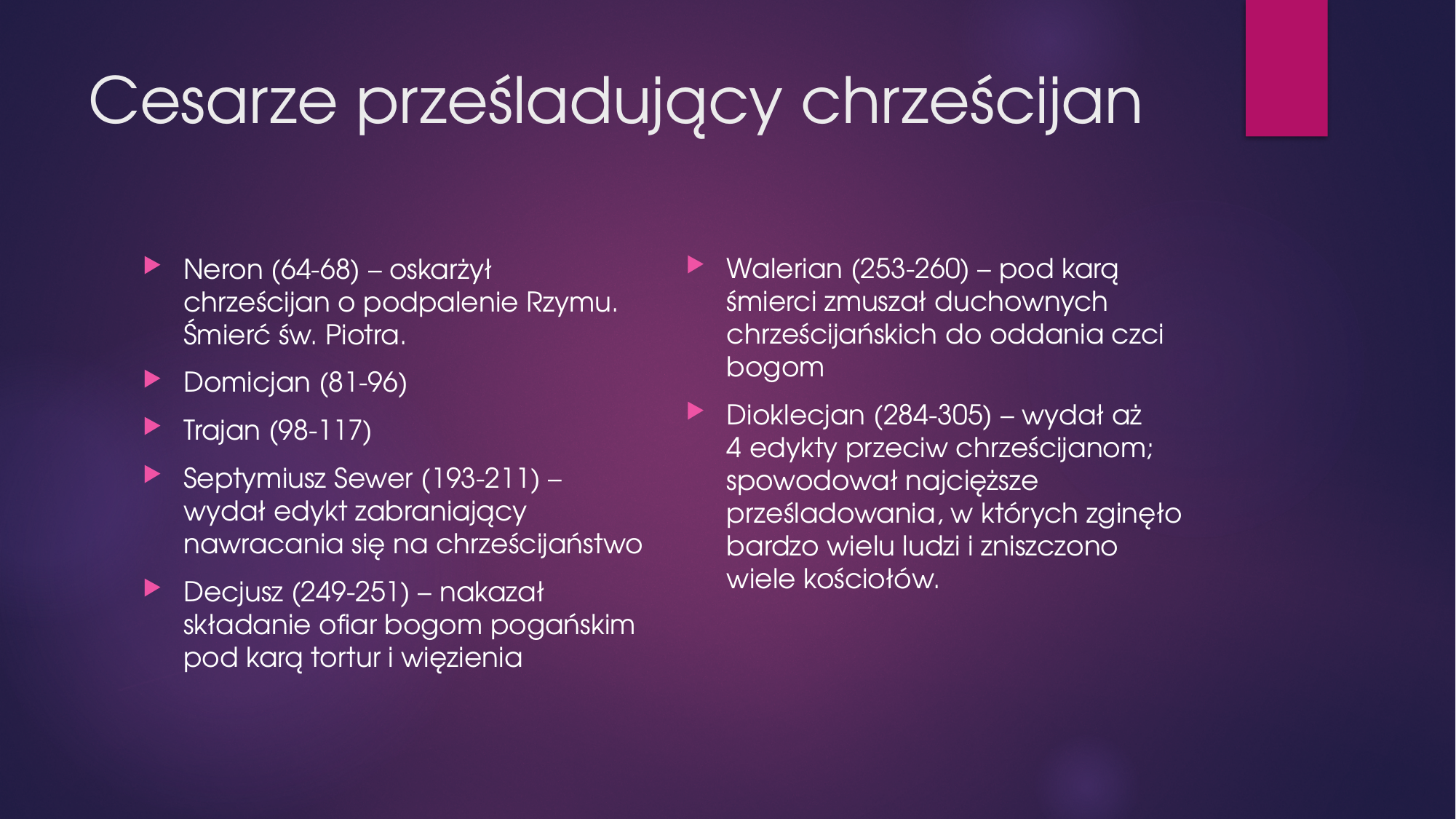

# Cesarze prześladujący chrześcijan
Walerian (253-260) – pod karą śmierci zmuszał duchownych chrześcijańskich do oddania czci bogom
Dioklecjan (284-305) – wydał aż
4 edykty przeciw chrześcijanom; spowodował najcięższe prześladowania, w których zginęło bardzo wielu ludzi i zniszczono wiele kościołów.

Neron (64-68) – oskarżył chrześcijan o podpalenie Rzymu. Śmierć św. Piotra.
Domicjan (81-96)
Trajan (98-117)
Septymiusz Sewer (193-211) – wydał edykt zabraniający nawracania się na chrześcijaństwo
Decjusz (249-251) – nakazał składanie ofiar bogom pogańskim pod karą tortur i więzienia